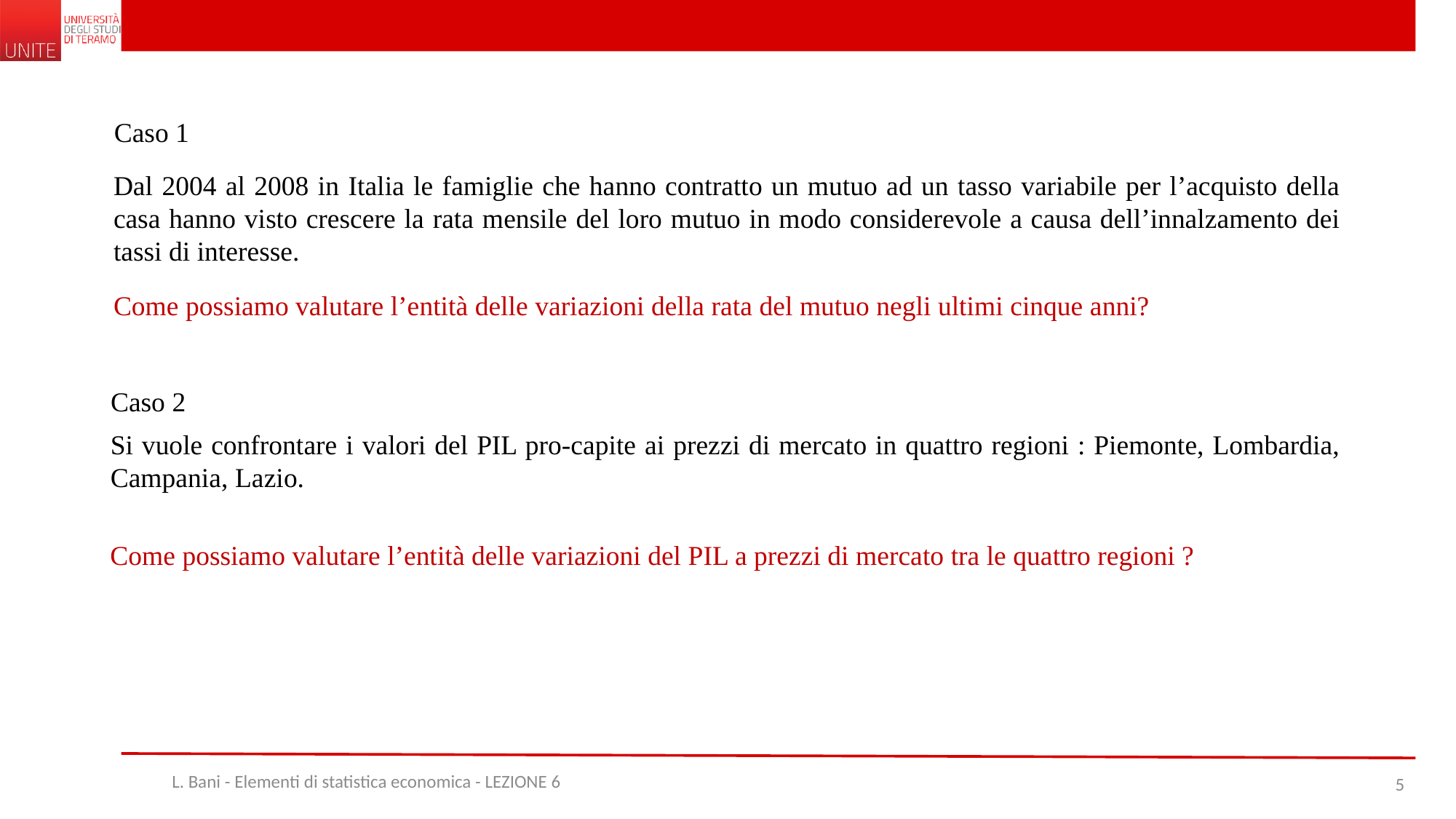

Caso 1
Dal 2004 al 2008 in Italia le famiglie che hanno contratto un mutuo ad un tasso variabile per l’acquisto della casa hanno visto crescere la rata mensile del loro mutuo in modo considerevole a causa dell’innalzamento dei tassi di interesse.
Come possiamo valutare l’entità delle variazioni della rata del mutuo negli ultimi cinque anni?
Caso 2
Si vuole confrontare i valori del PIL pro-capite ai prezzi di mercato in quattro regioni : Piemonte, Lombardia, Campania, Lazio.
Come possiamo valutare l’entità delle variazioni del PIL a prezzi di mercato tra le quattro regioni ?
L. Bani - Elementi di statistica economica - LEZIONE 6
5